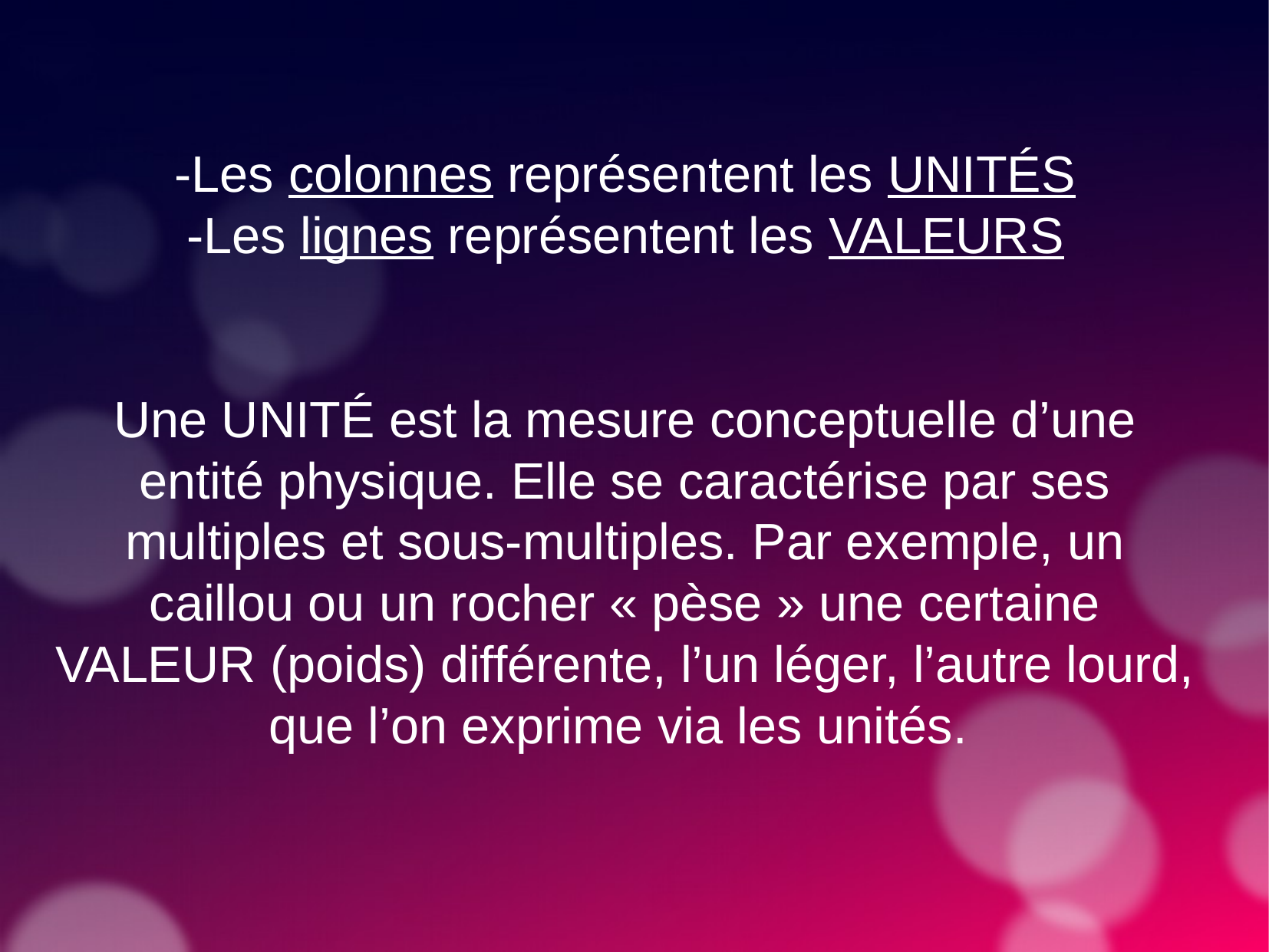

-Les colonnes représentent les UNITÉS
-Les lignes représentent les VALEURS

Une UNITÉ est la mesure conceptuelle d’une entité physique. Elle se caractérise par ses multiples et sous-multiples. Par exemple, un caillou ou un rocher « pèse » une certaine VALEUR (poids) différente, l’un léger, l’autre lourd, que l’on exprime via les unités.